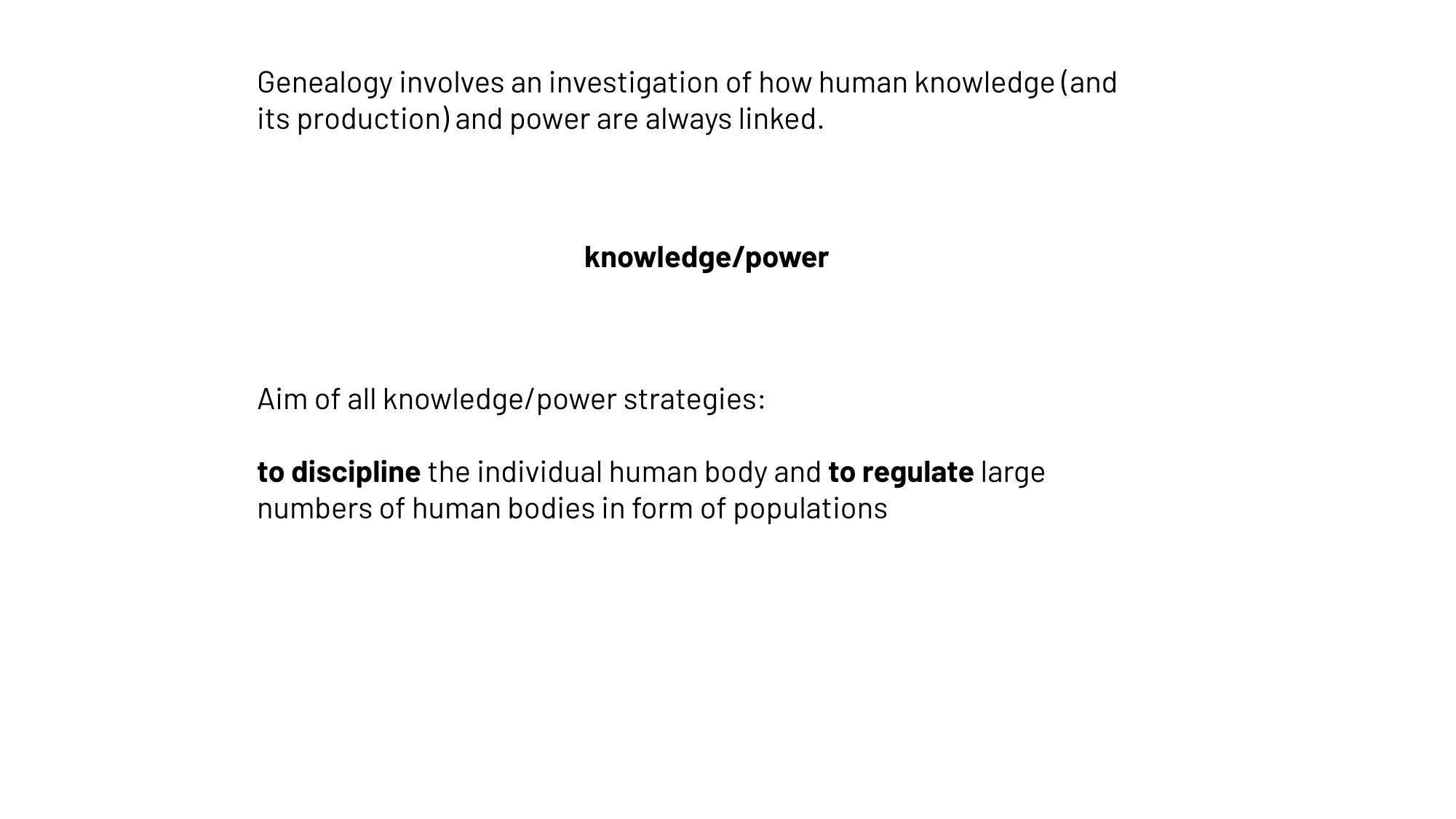

Genealogy involves an investigation of how human knowledge (and its production) and power are always linked.

			knowledge/power

Aim of all knowledge/power strategies:

to discipline the individual human body and to regulate large numbers of human bodies in form of populations